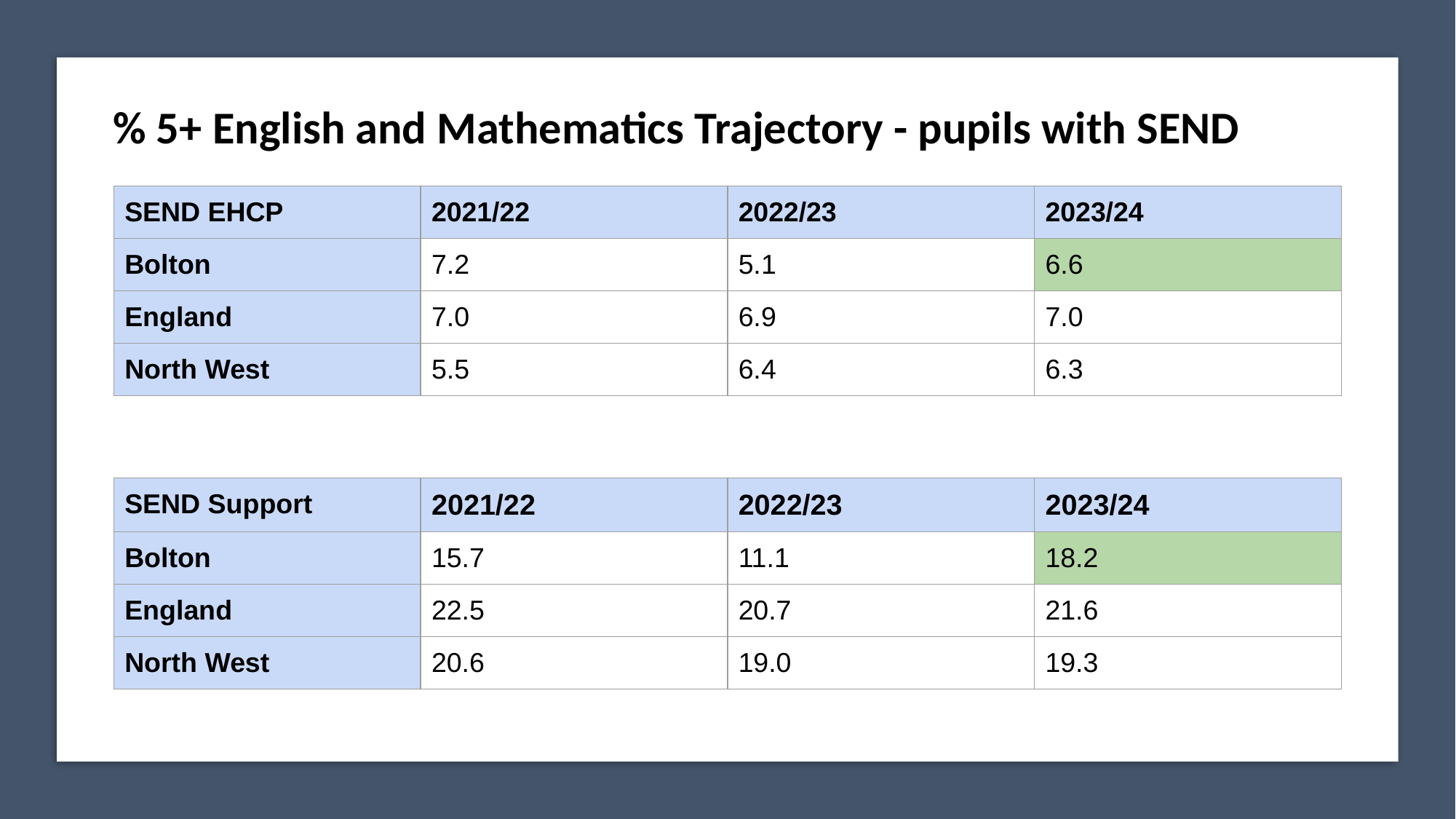

% 5+ English and Mathematics Trajectory - pupils with SEND
| SEND EHCP | 2021/22 | 2022/23 | 2023/24 |
| --- | --- | --- | --- |
| Bolton | 7.2 | 5.1 | 6.6 |
| England | 7.0 | 6.9 | 7.0 |
| North West | 5.5 | 6.4 | 6.3 |
| SEND Support | 2021/22 | 2022/23 | 2023/24 |
| --- | --- | --- | --- |
| Bolton | 15.7 | 11.1 | 18.2 |
| England | 22.5 | 20.7 | 21.6 |
| North West | 20.6 | 19.0 | 19.3 |